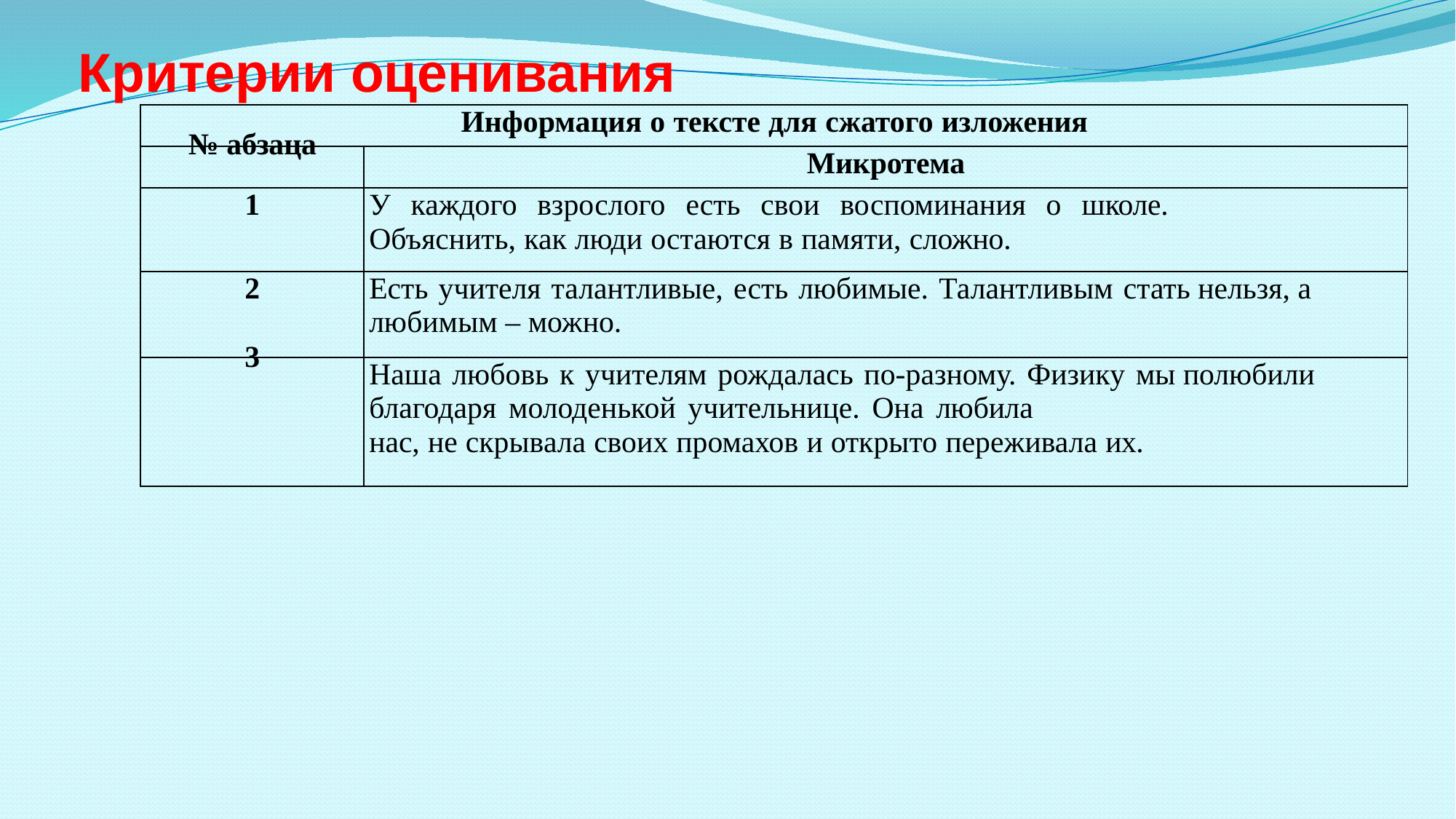

Критерии оценивания
| Информация о тексте для сжатого изложения |  |
| --- | --- |
| № абзаца | Микротема |
| 1 | У каждого взрослого есть свои воспоминания о школе. Объяснить, как люди остаются в памяти, сложно. |
| 2 | Есть учителя талантливые, есть любимые. Талантливым стать нельзя, а любимым – можно. |
| 3 | Наша любовь к учителям рождалась по-разному. Физику мы полюбили благодаря молоденькой учительнице. Она любила нас, не скрывала своих промахов и открыто переживала их. |